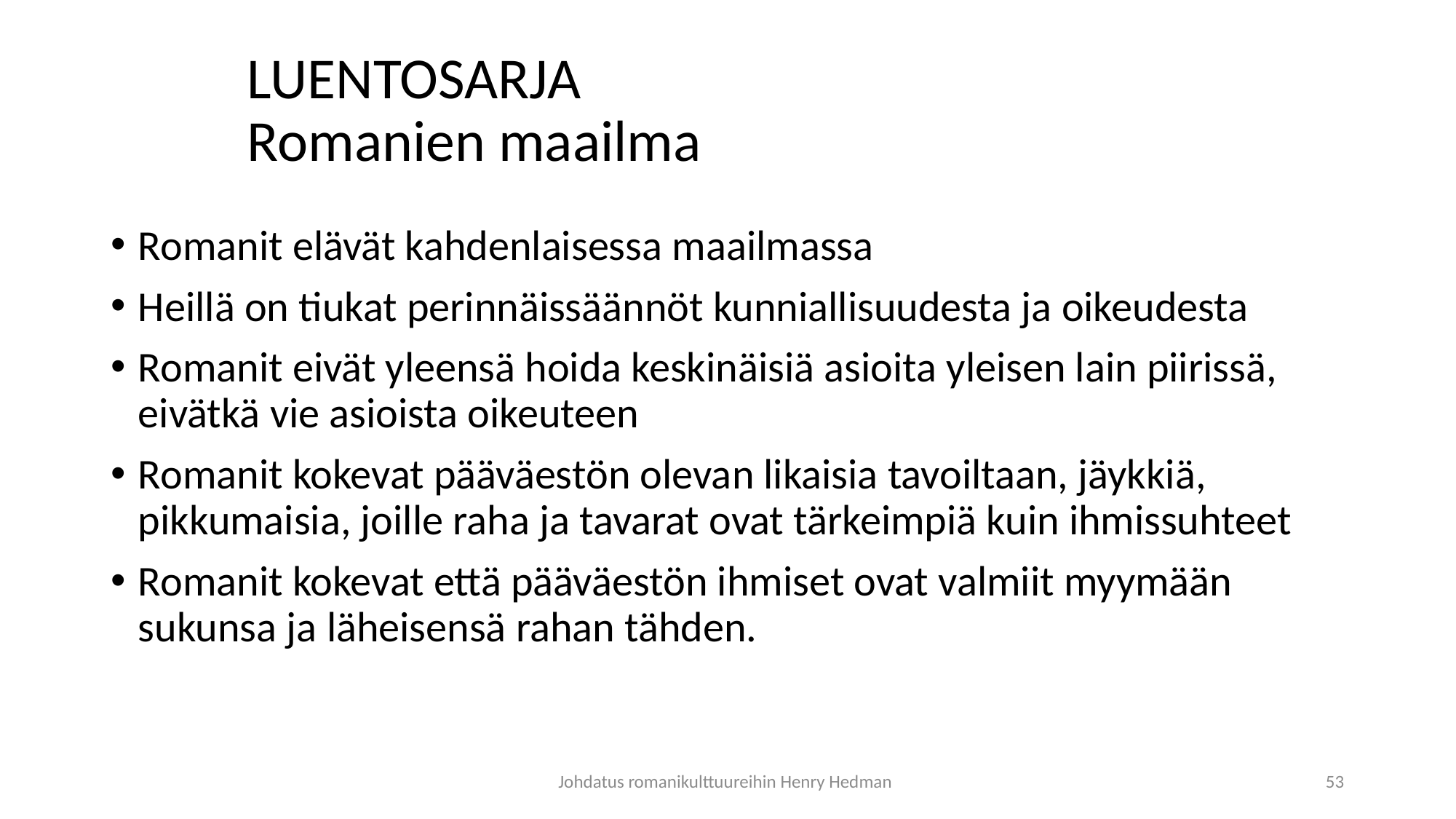

# LUENTOSARJA Romanien maailma
Romanit elävät kahdenlaisessa maailmassa
Heillä on tiukat perinnäissäännöt kunniallisuudesta ja oikeudesta
Romanit eivät yleensä hoida keskinäisiä asioita yleisen lain piirissä, eivätkä vie asioista oikeuteen
Romanit kokevat pääväestön olevan likaisia tavoiltaan, jäykkiä, pikkumaisia, joille raha ja tavarat ovat tärkeimpiä kuin ihmissuhteet
Romanit kokevat että pääväestön ihmiset ovat valmiit myymään sukunsa ja läheisensä rahan tähden.
Johdatus romanikulttuureihin Henry Hedman
53